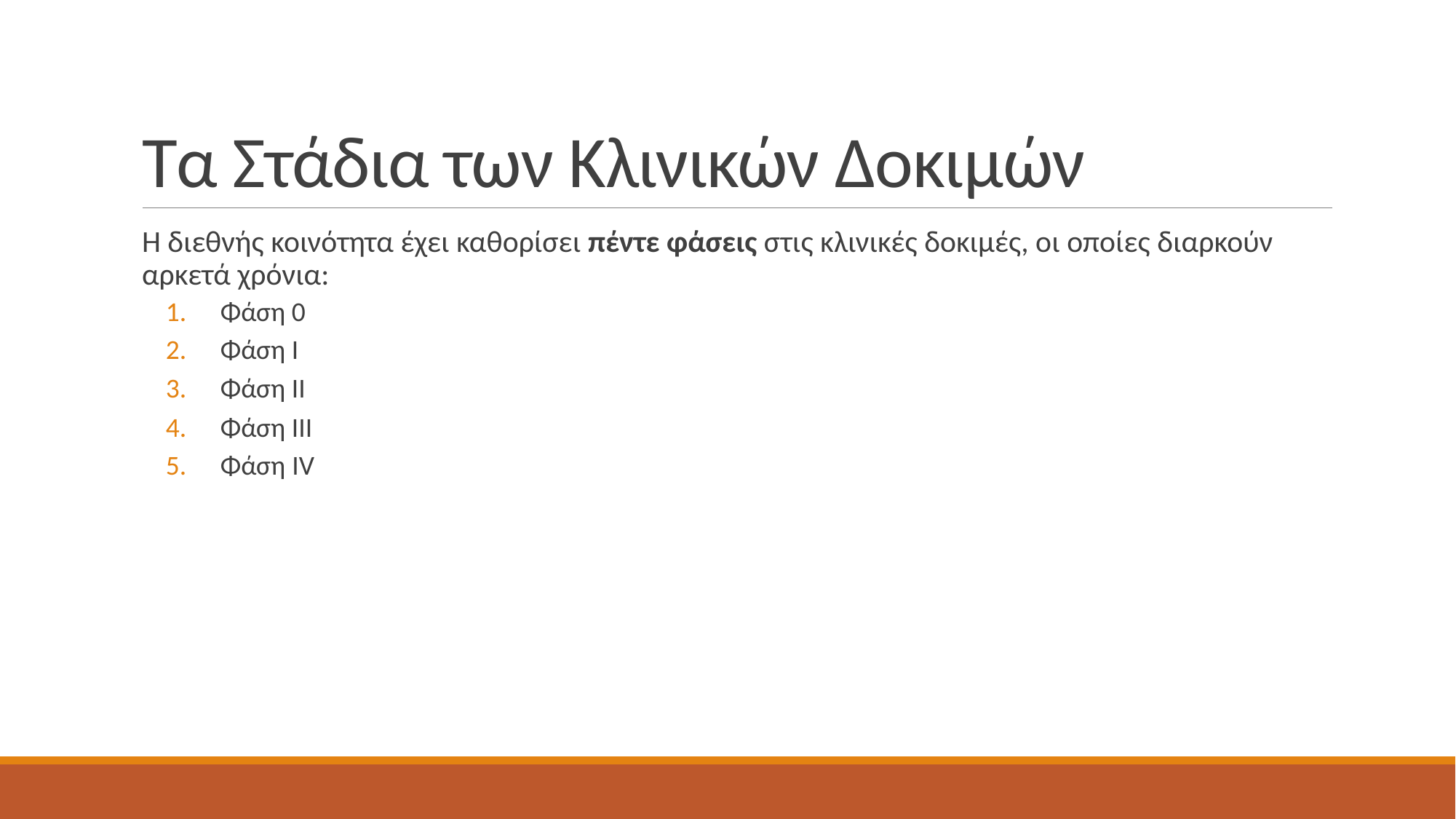

# Τα Στάδια των Κλινικών Δοκιμών
Η διεθνής κοινότητα έχει καθορίσει πέντε φάσεις στις κλινικές δοκιμές, οι οποίες διαρκούν αρκετά χρόνια:
Φάση 0
Φάση Ι
Φάση ΙΙ
Φάση ΙΙΙ
Φάση IV